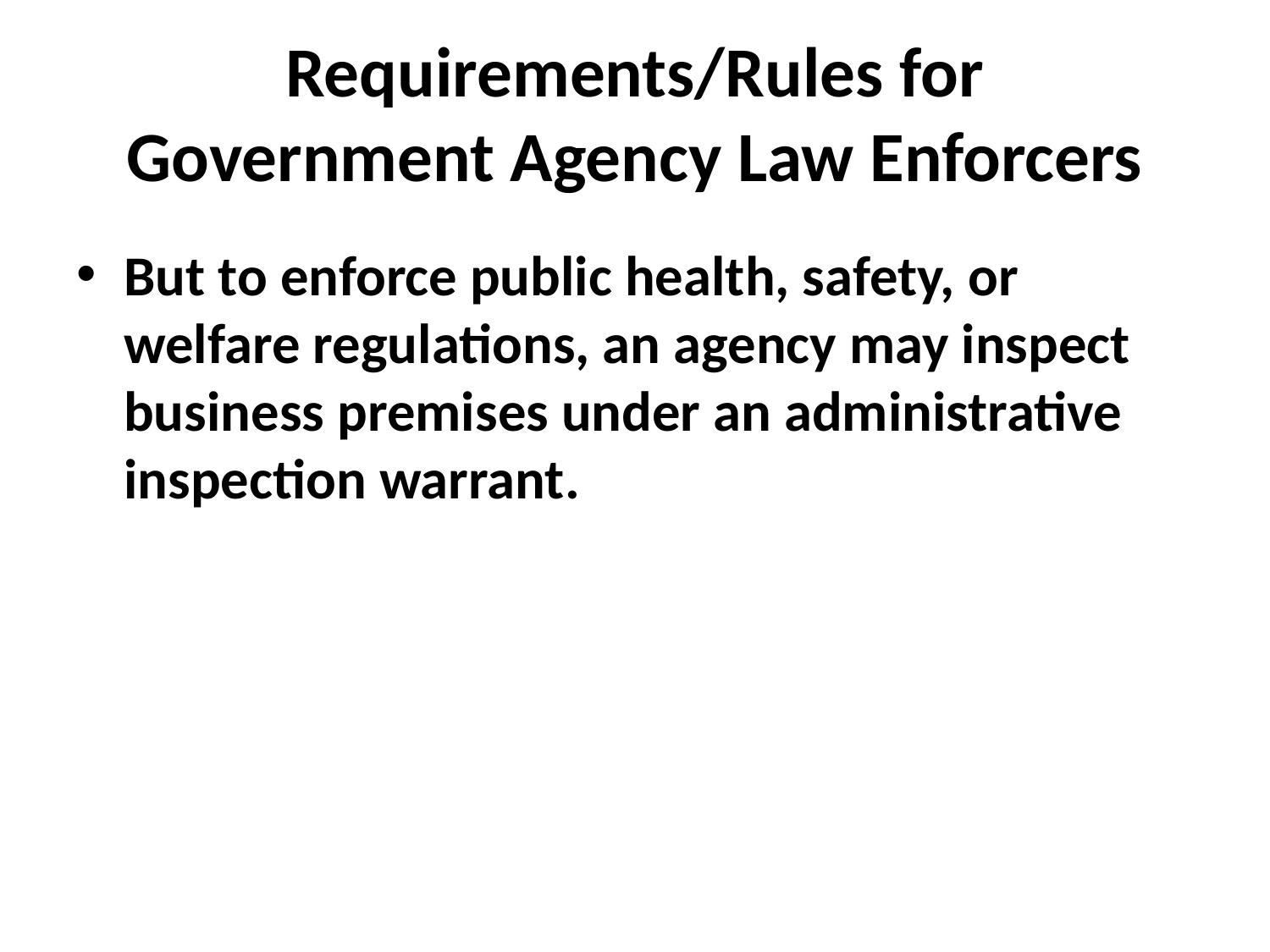

# Requirements/Rules for Government Agency Law Enforcers
But to enforce public health, safety, or welfare regulations, an agency may inspect business premises under an administrative inspection warrant.